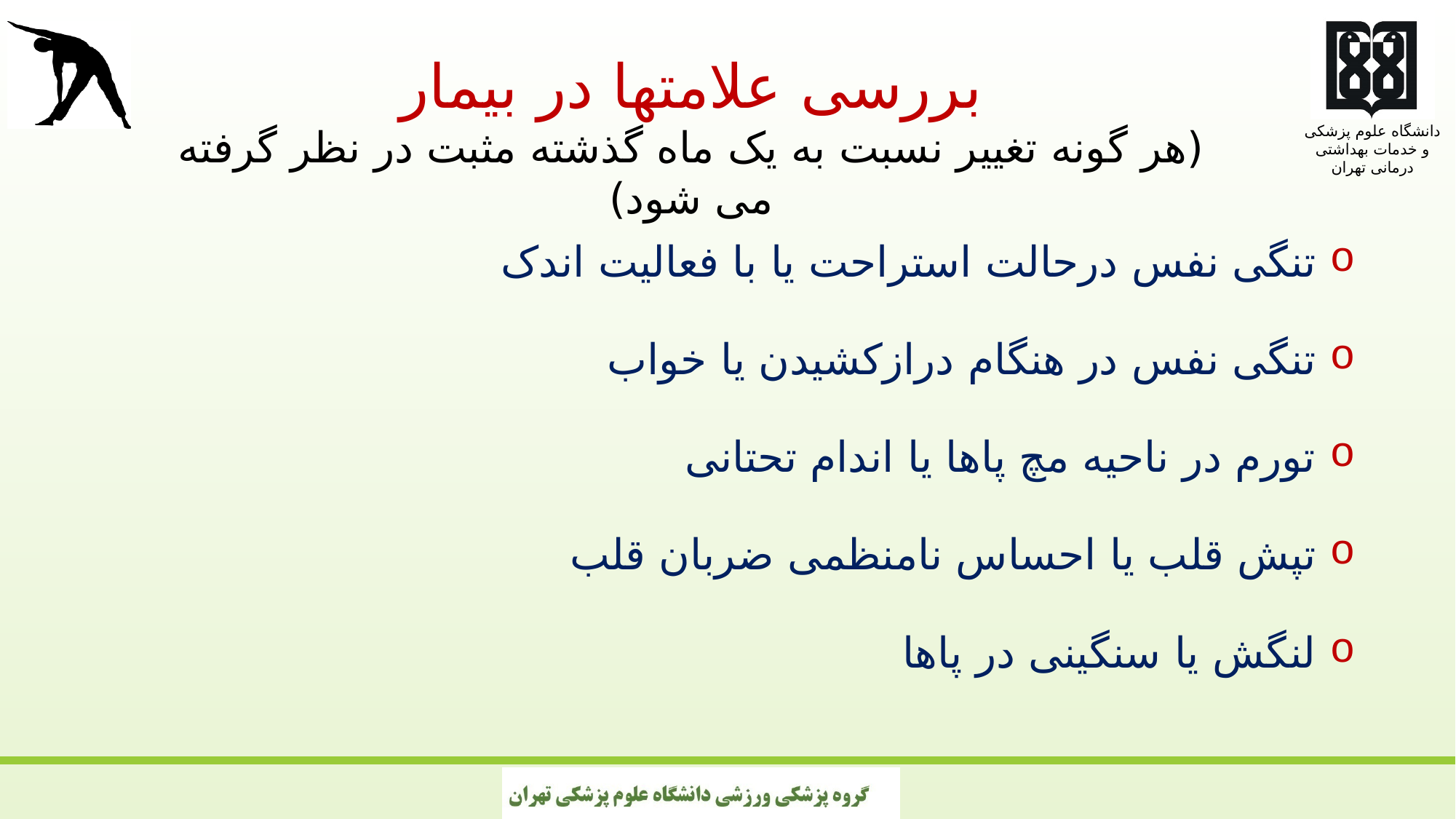

# بررسی علامت ها در بیمار توجه: هرگونه تغییر نسبت به یک ماه گذشته مثبت درنظرگرفته می‌شود.
بررسی علامتها در بیمار
(هر گونه تغییر نسبت به یک ماه گذشته مثبت در نظر گرفته می شود)
 تنگی نفس درحالت استراحت یا با فعالیت اندک
 تنگی نفس در هنگام درازکشیدن یا خواب
 تورم در ناحیه مچ پاها یا اندام تحتانی
 تپش قلب یا احساس نامنظمی ضربان قلب
 لنگش یا سنگینی در پاها